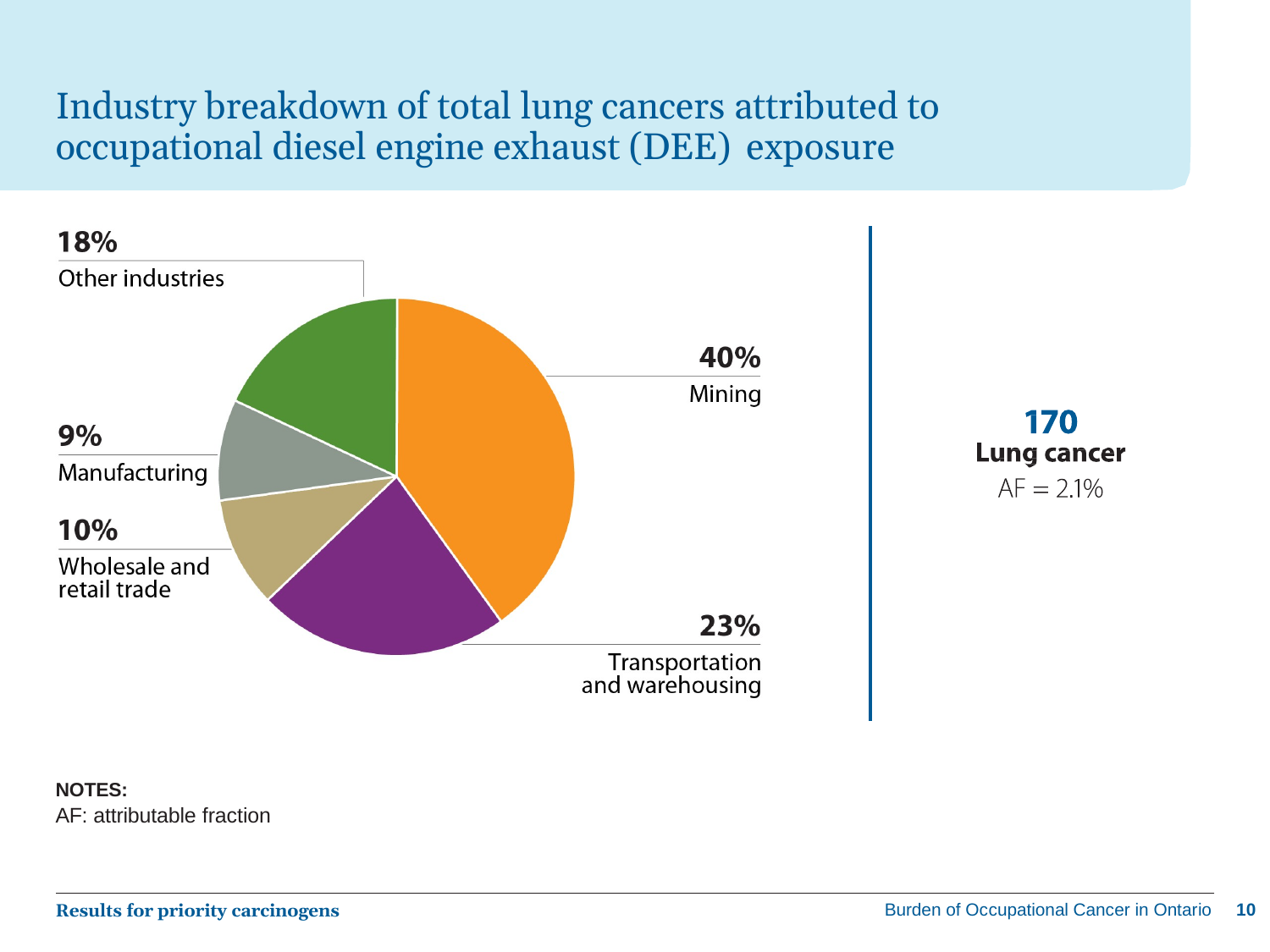

# Industry breakdown of total lung cancers attributed to  occupational diesel engine exhaust (DEE) exposure

NOTES:
AF: attributable fraction
Burden of Occupational Cancer in Ontario	10
Results for priority carcinogens